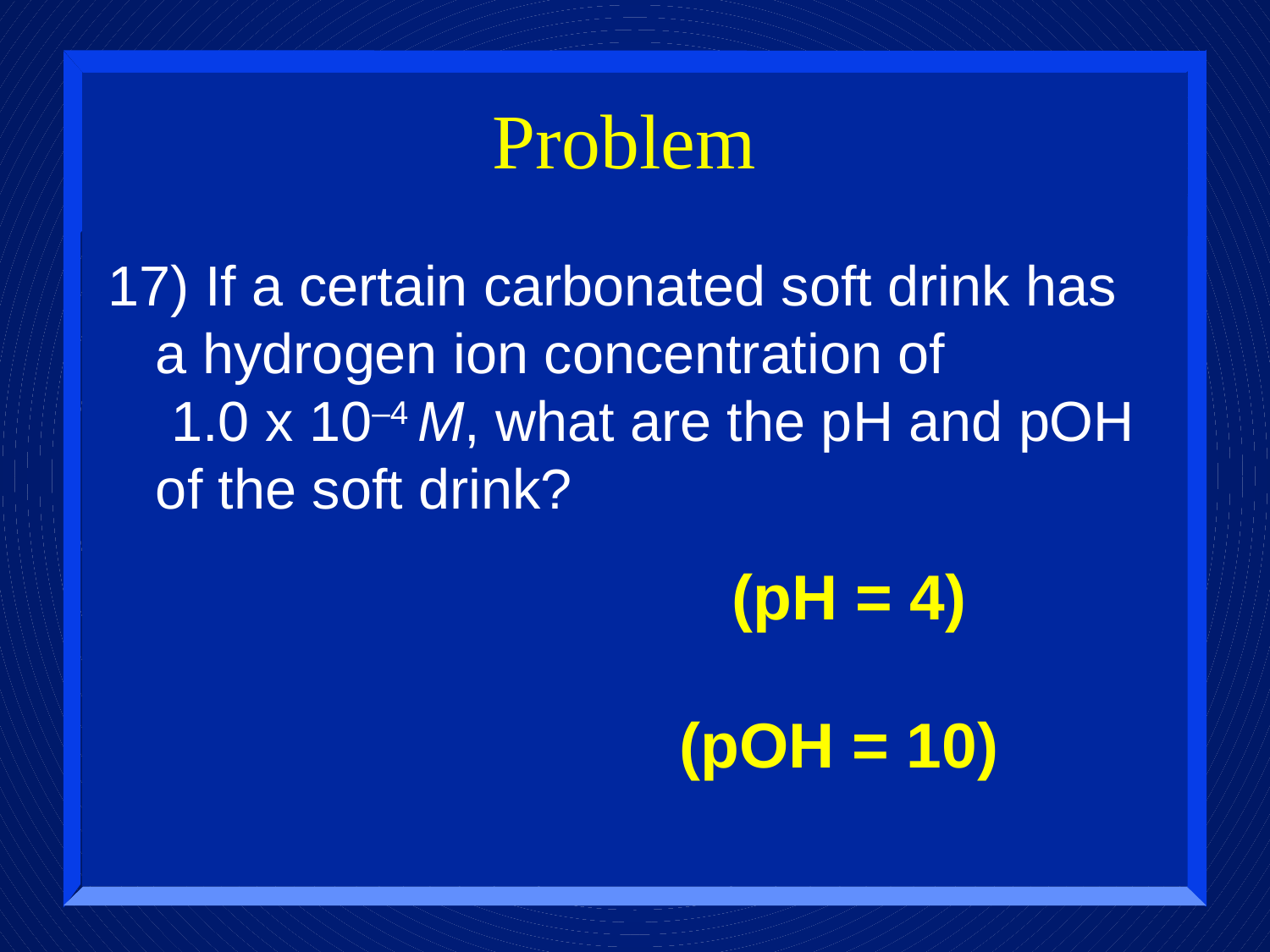

# Problem
17) If a certain carbonated soft drink has a hydrogen ion concentration of               1.0 x 10–4 M, what are the pH and pOH of the soft drink?
(pH = 4)
(pOH = 10)